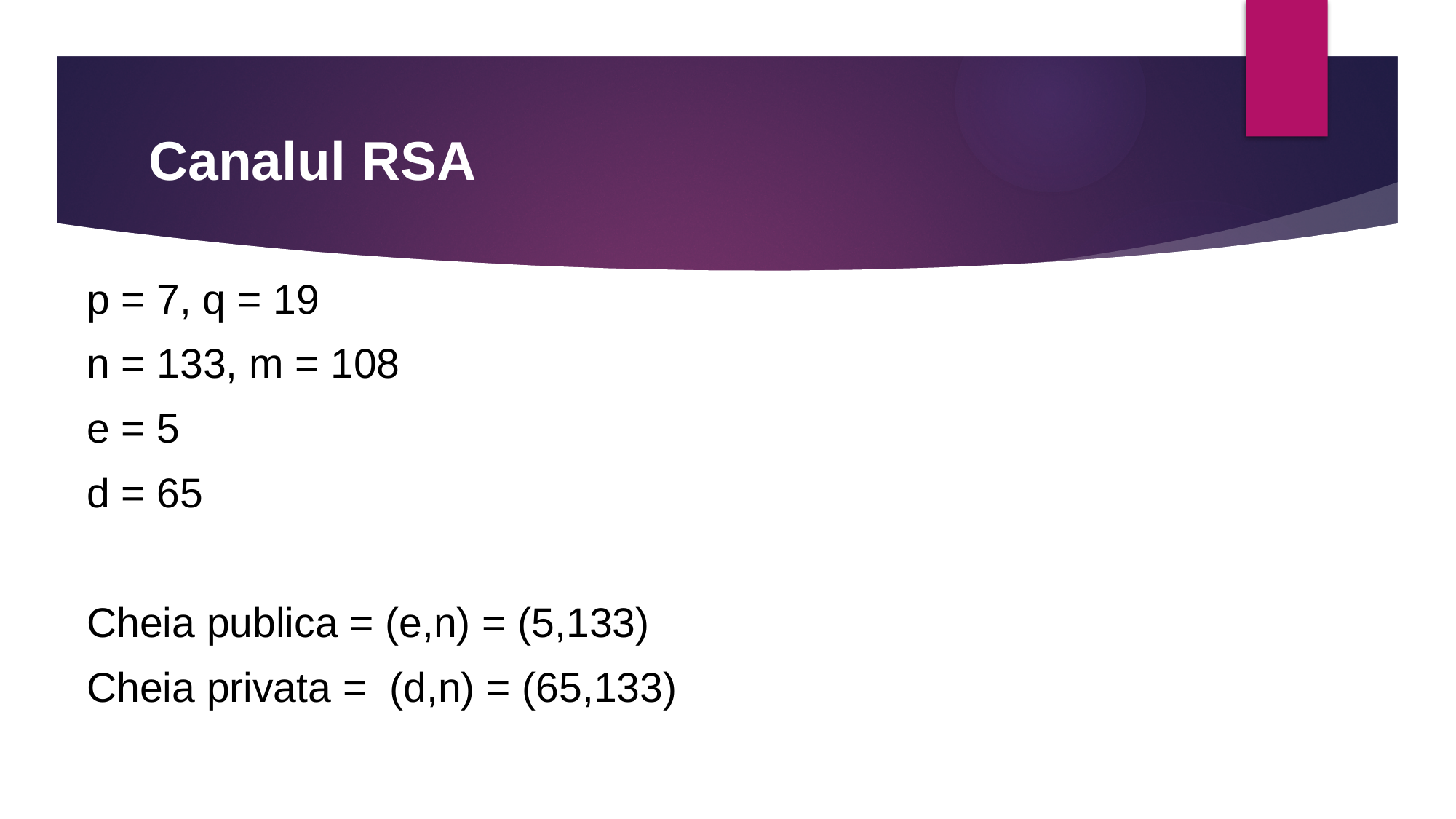

# Canalul RSA
p = 7, q = 19
n = 133, m = 108
e = 5
d = 65

Cheia publica = (e,n) = (5,133)
Cheia privata =  (d,n) = (65,133)